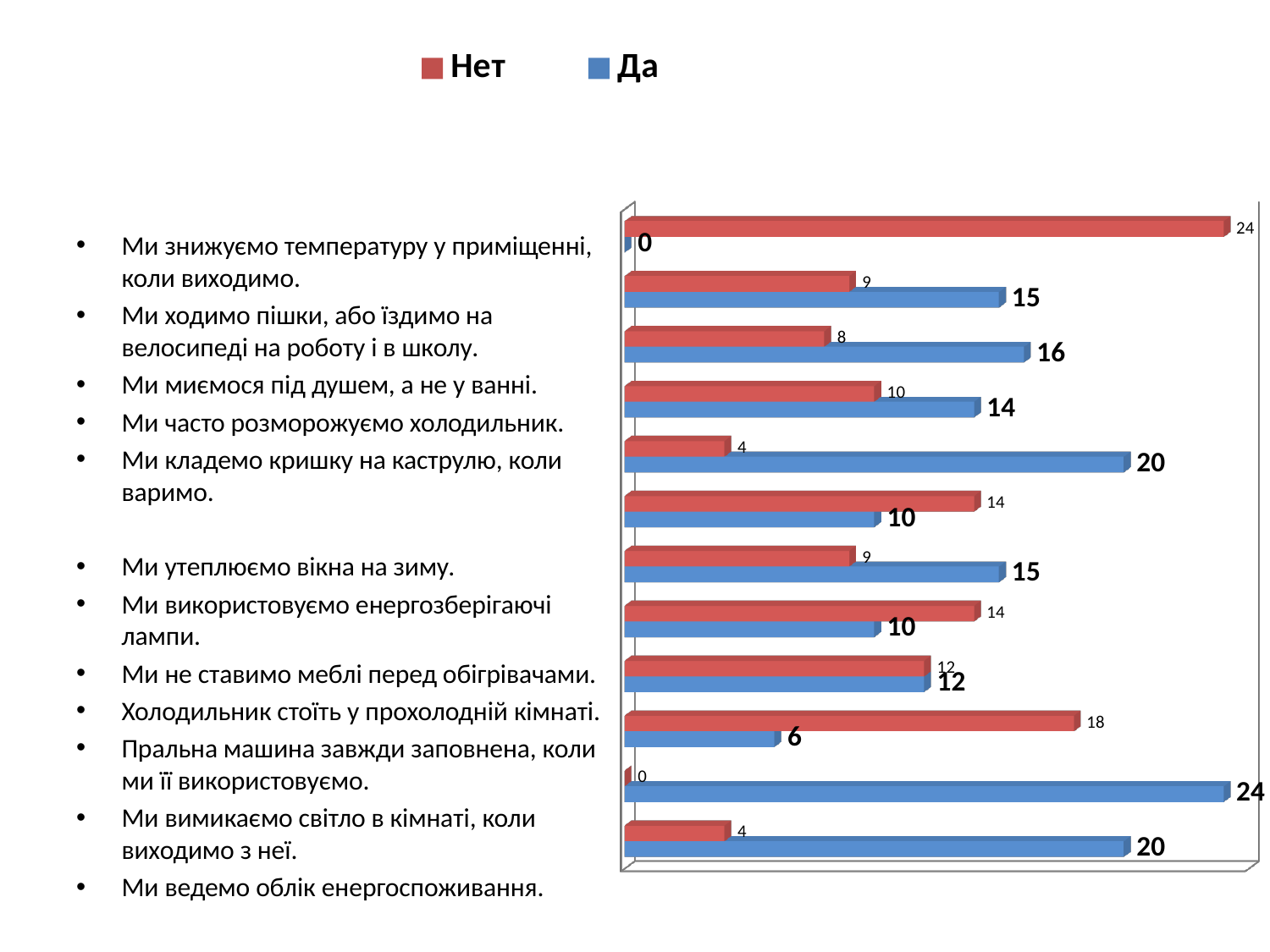

[unsupported chart]

Ми знижуємо температуру у приміщенні, коли виходимо.
Ми ходимо пішки, або їздимо на велосипеді на роботу і в школу.
Ми миємося під душем, а не у ванні.
Ми часто розморожуємо холодильник.
Ми кладемо кришку на каструлю, коли варимо.

Ми утеплюємо вікна на зиму.
Ми використовуємо енергозберігаючі лампи.
Ми не ставимо меблі перед обігрівачами.
Холодильник стоїть у прохолодній кімнаті.
Пральна машина завжди заповнена, коли ми її використовуємо.
Ми вимикаємо світло в кімнаті, коли виходимо з неї.
Ми ведемо облік енергоспоживання.